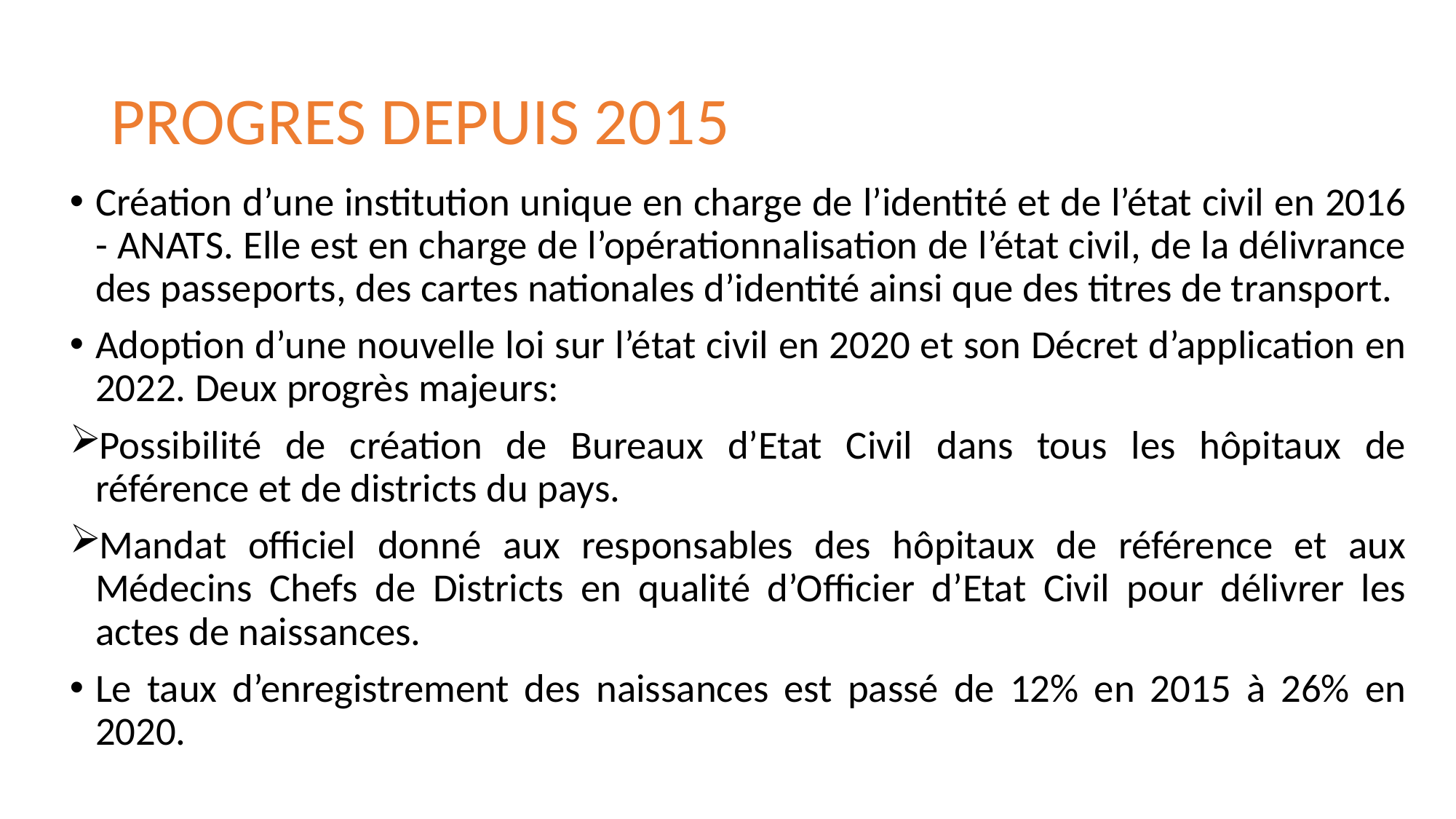

# PROGRES DEPUIS 2015
Création d’une institution unique en charge de l’identité et de l’état civil en 2016 - ANATS. Elle est en charge de l’opérationnalisation de l’état civil, de la délivrance des passeports, des cartes nationales d’identité ainsi que des titres de transport.
Adoption d’une nouvelle loi sur l’état civil en 2020 et son Décret d’application en 2022. Deux progrès majeurs:
Possibilité de création de Bureaux d’Etat Civil dans tous les hôpitaux de référence et de districts du pays.
Mandat officiel donné aux responsables des hôpitaux de référence et aux Médecins Chefs de Districts en qualité d’Officier d’Etat Civil pour délivrer les actes de naissances.
Le taux d’enregistrement des naissances est passé de 12% en 2015 à 26% en 2020.